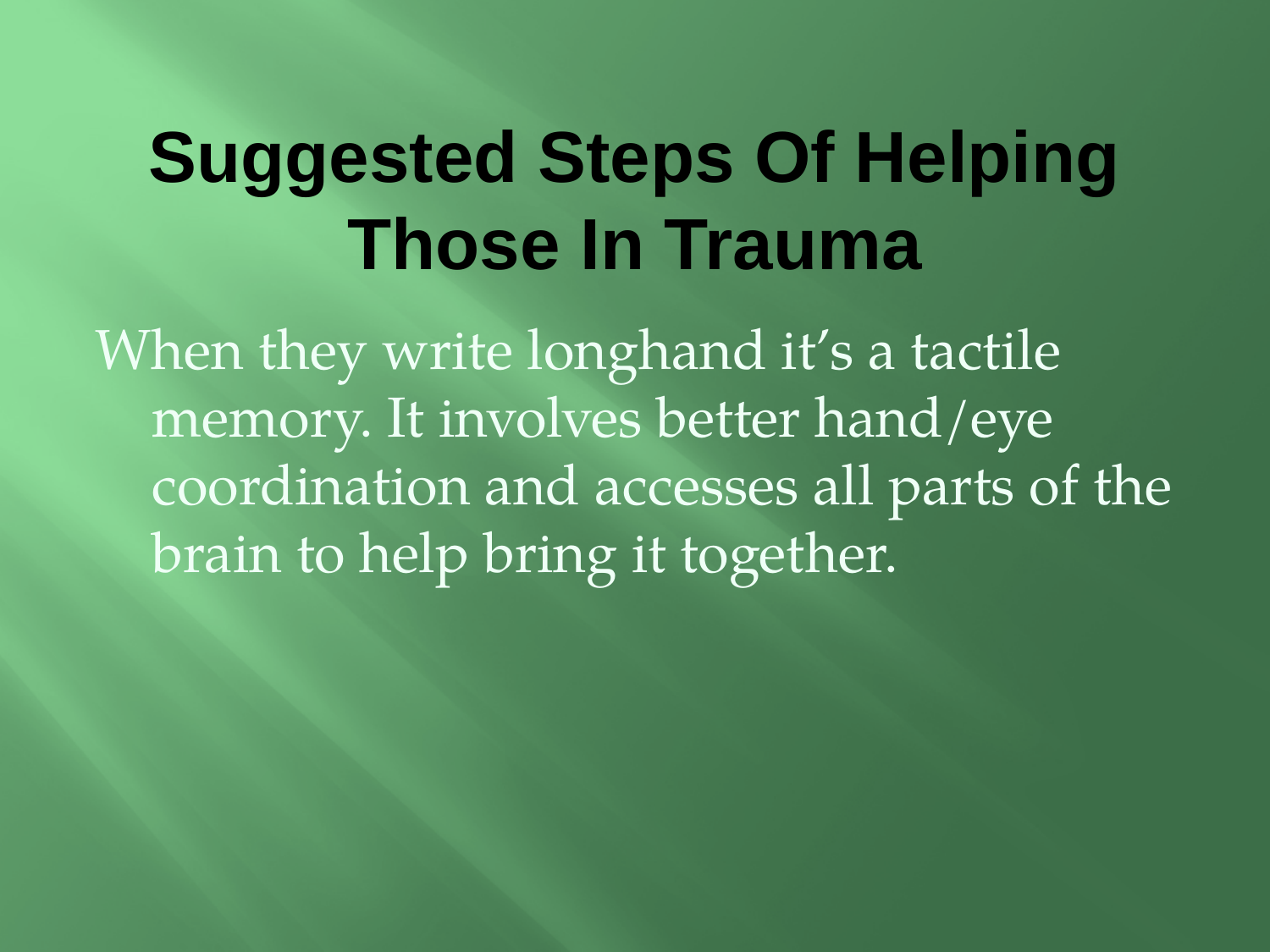

# Suggested Steps Of Helping Those In Trauma
When they write longhand it’s a tactile memory. It involves better hand/eye coordination and accesses all parts of the brain to help bring it together.